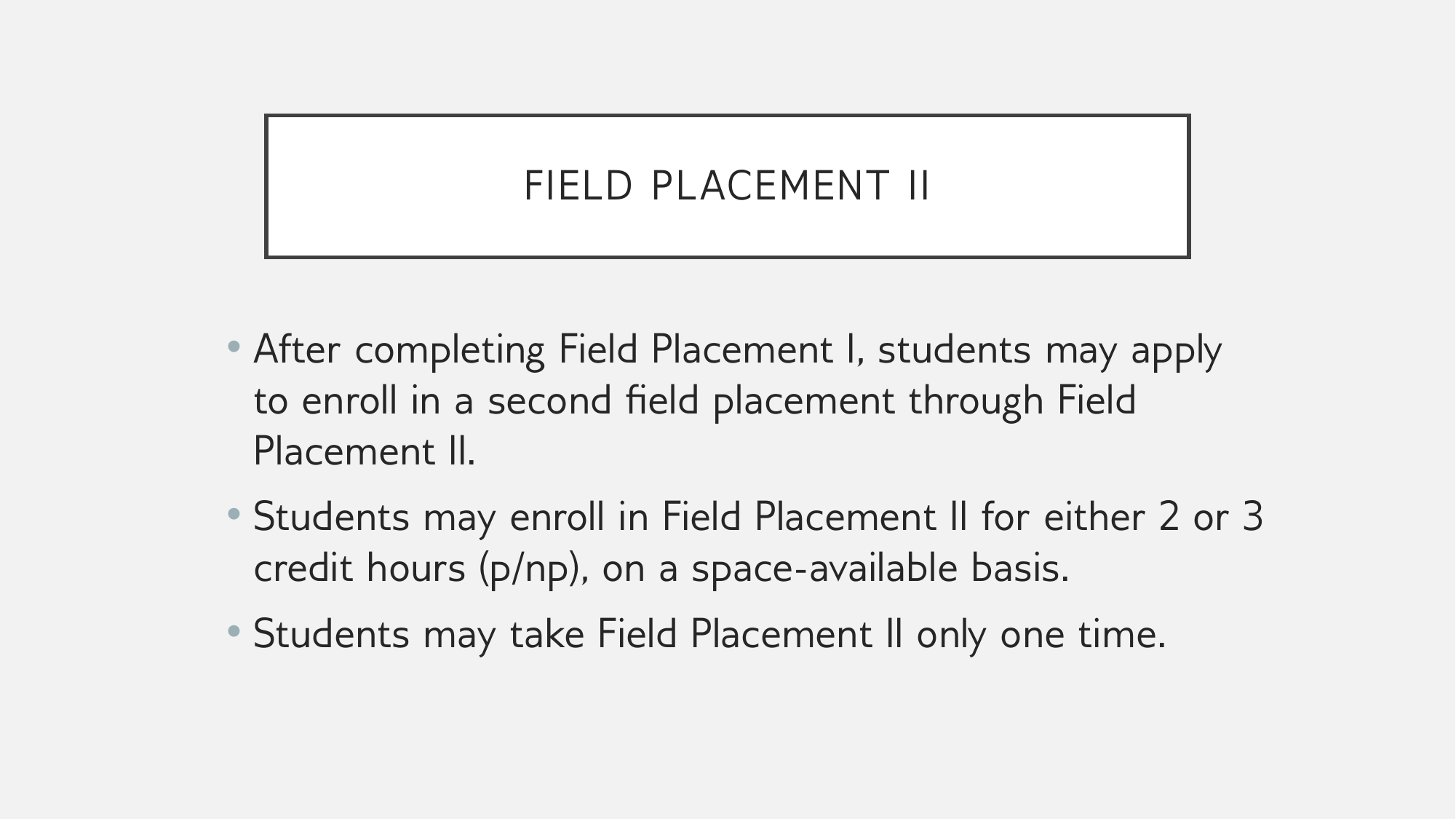

# Field placement II
After completing Field Placement I, students may apply to enroll in a second field placement through Field Placement II.
Students may enroll in Field Placement II for either 2 or 3 credit hours (p/np), on a space-available basis.
Students may take Field Placement II only one time.